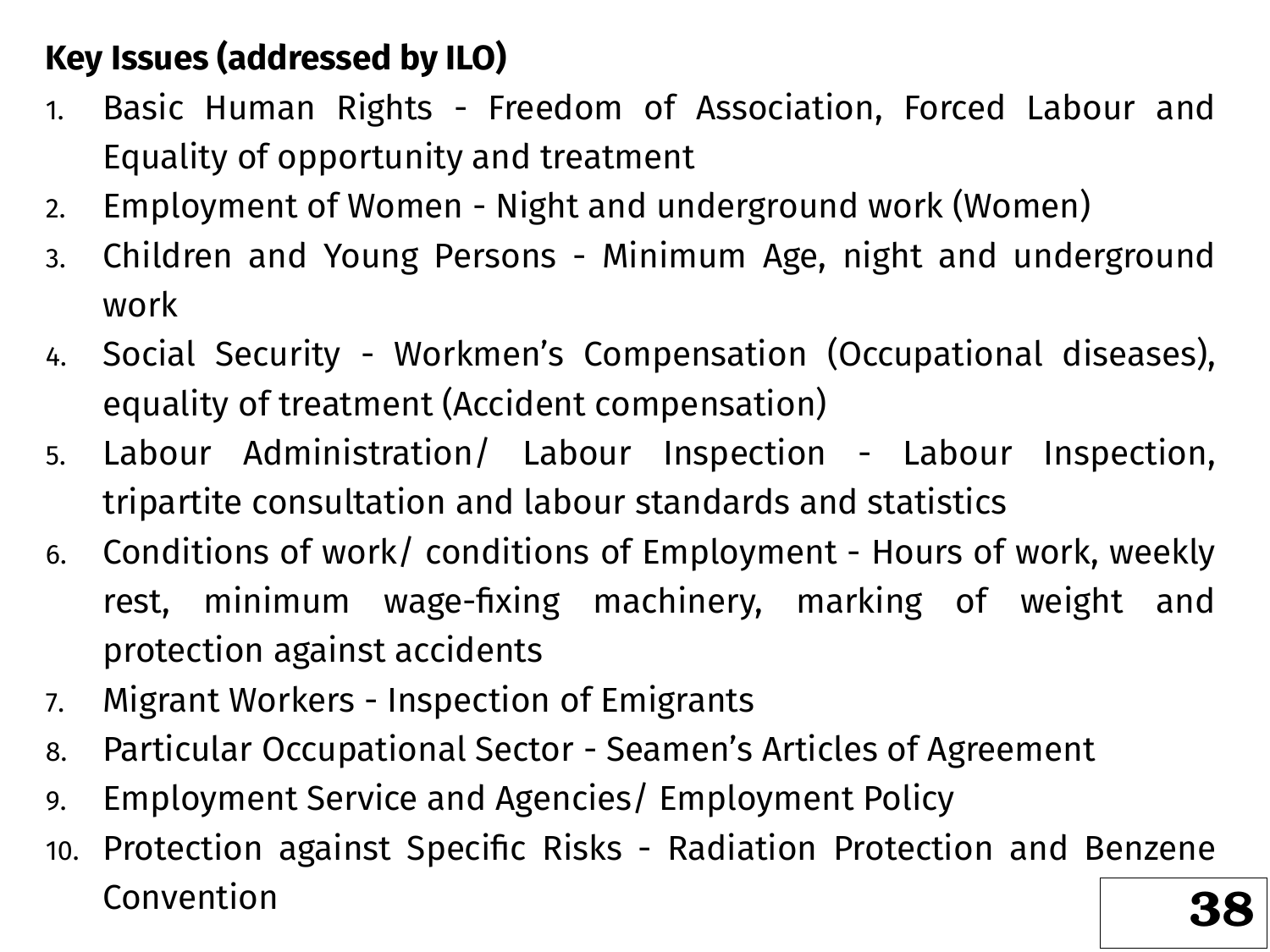

Key Issues (addressed by ILO)
Basic Human Rights - Freedom of Association, Forced Labour and Equality of opportunity and treatment
Employment of Women - Night and underground work (Women)
Children and Young Persons - Minimum Age, night and underground work
Social Security - Workmen’s Compensation (Occupational diseases), equality of treatment (Accident compensation)
Labour Administration/ Labour Inspection - Labour Inspection, tripartite consultation and labour standards and statistics
Conditions of work/ conditions of Employment - Hours of work, weekly rest, minimum wage-fixing machinery, marking of weight and protection against accidents
Migrant Workers - Inspection of Emigrants
Particular Occupational Sector - Seamen’s Articles of Agreement
Employment Service and Agencies/ Employment Policy
Protection against Specific Risks - Radiation Protection and Benzene Convention

38